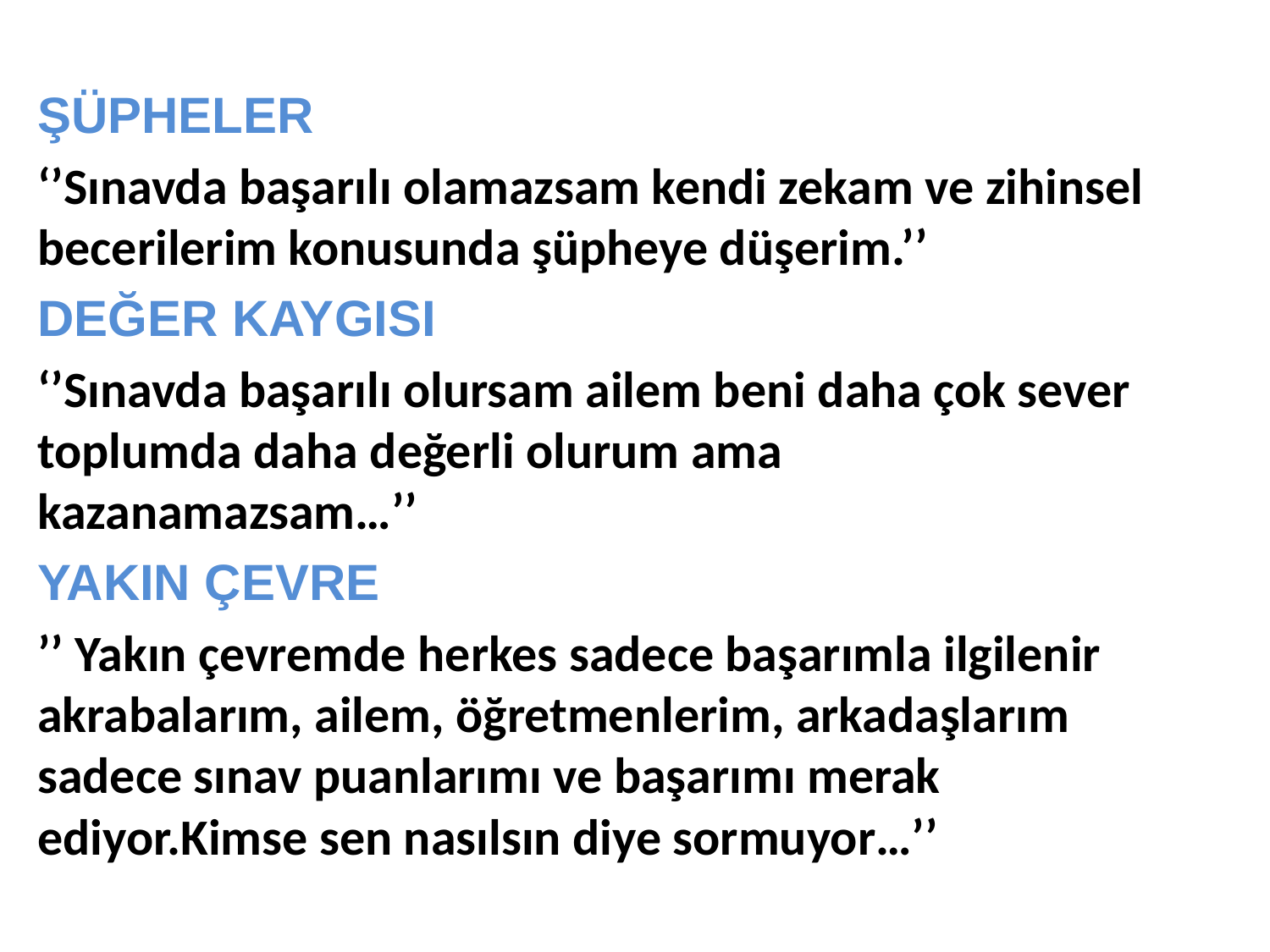

ŞÜPHELER
‘’Sınavda başarılı olamazsam kendi zekam ve zihinsel becerilerim konusunda şüpheye düşerim.’’
DEĞER KAYGISI
‘’Sınavda başarılı olursam ailem beni daha çok sever toplumda daha değerli olurum ama kazanamazsam…’’
YAKIN ÇEVRE
’’ Yakın çevremde herkes sadece başarımla ilgilenir akrabalarım, ailem, öğretmenlerim, arkadaşlarım sadece sınav puanlarımı ve başarımı merak ediyor.Kimse sen nasılsın diye sormuyor…’’